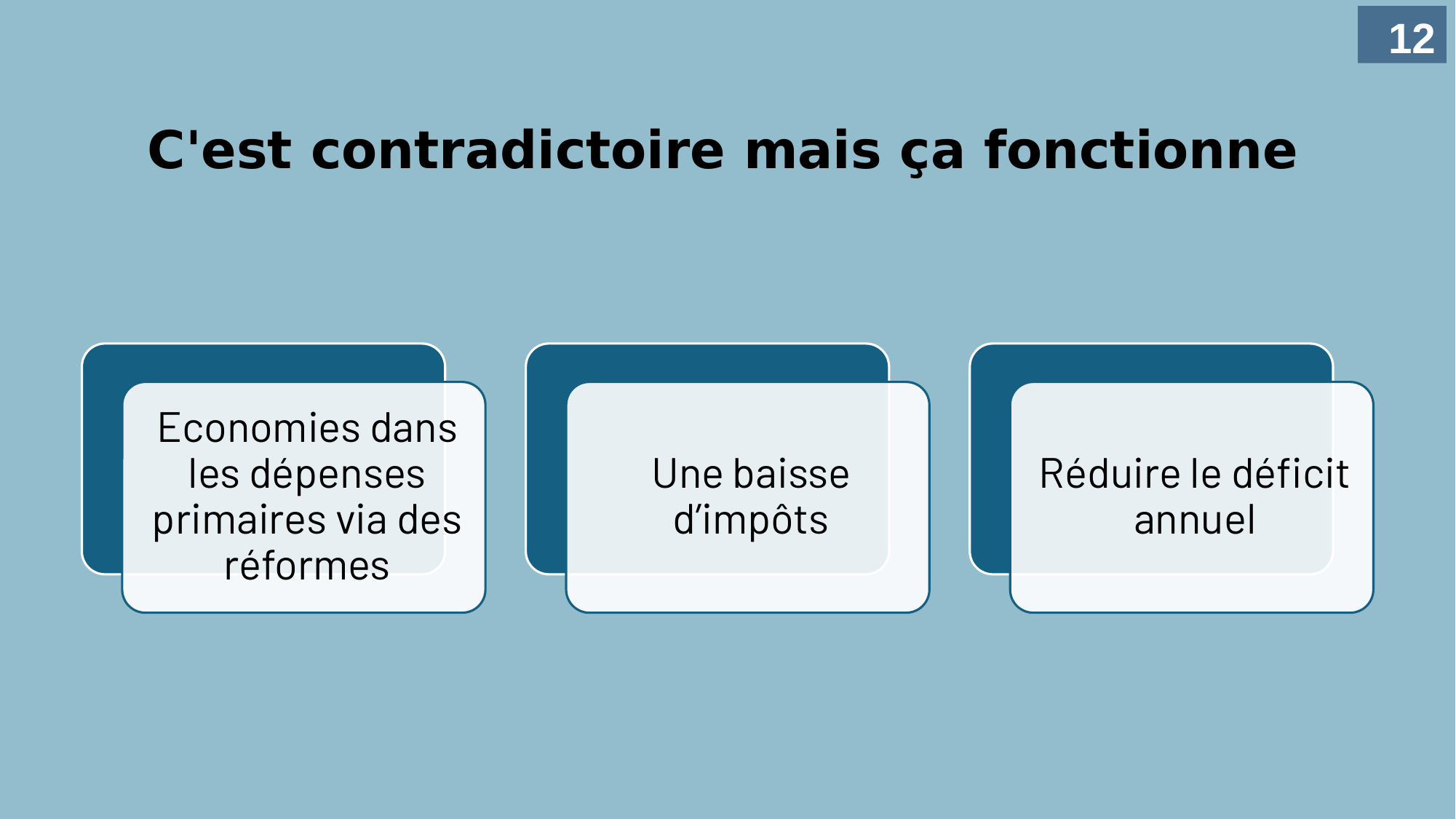

12
# C'est contradictoire mais ça fonctionne
Economies dans les dépenses primaires via des réformes
Une baisse d’impôts
Réduire le déficit annuel